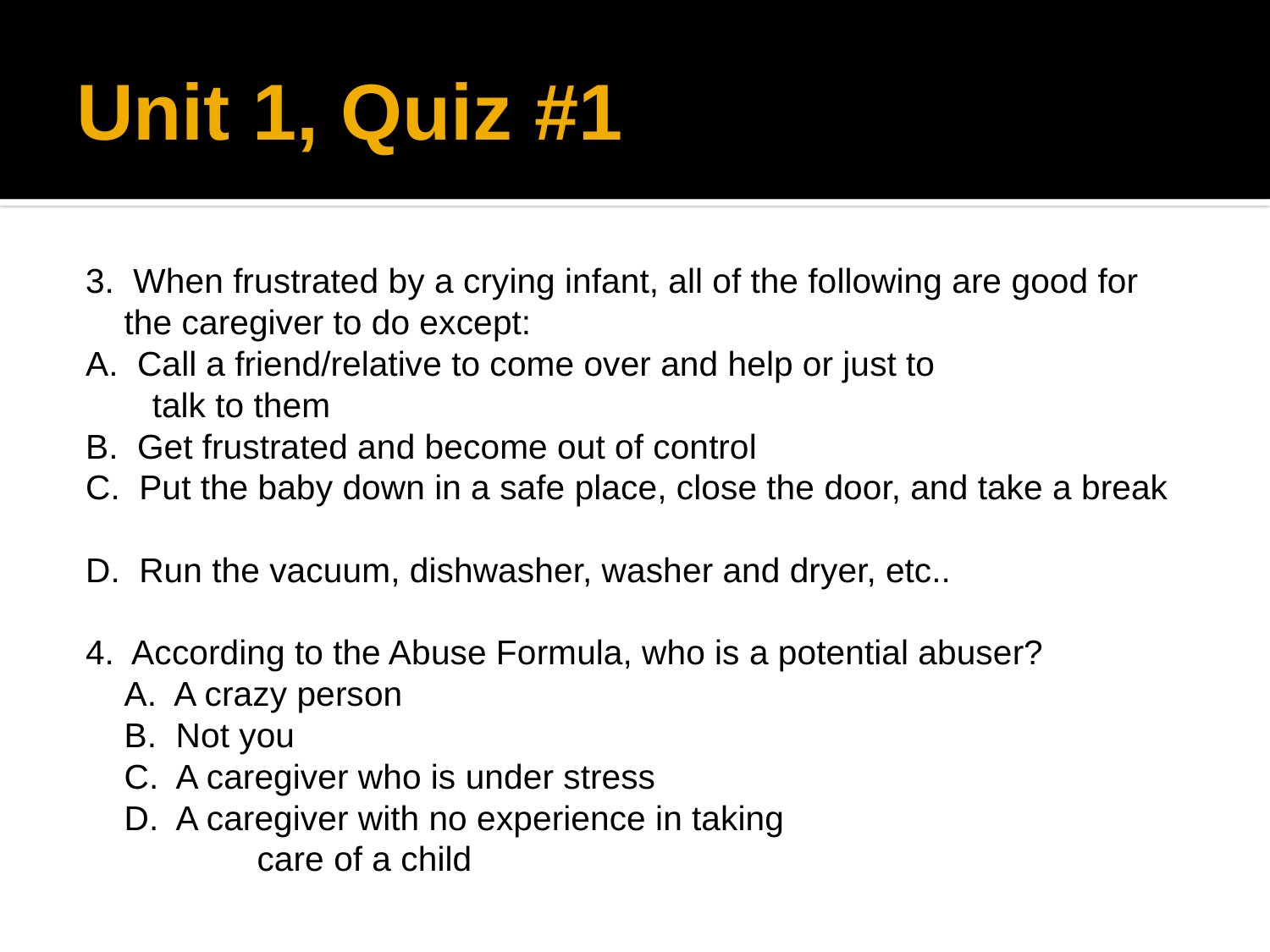

# Unit 1, Quiz #1
3.  When frustrated by a crying infant, all of the following are good for the caregiver to do except:
A.  Call a friend/relative to come over and help or just to
       talk to them
B.  Get frustrated and become out of control
C.  Put the baby down in a safe place, close the door, and take a break
D.  Run the vacuum, dishwasher, washer and dryer, etc..

4.  According to the Abuse Formula, who is a potential abuser?
	A.  A crazy person
	B.  Not you
	C.  A caregiver who is under stress
	D.  A caregiver with no experience in taking
                  care of a child